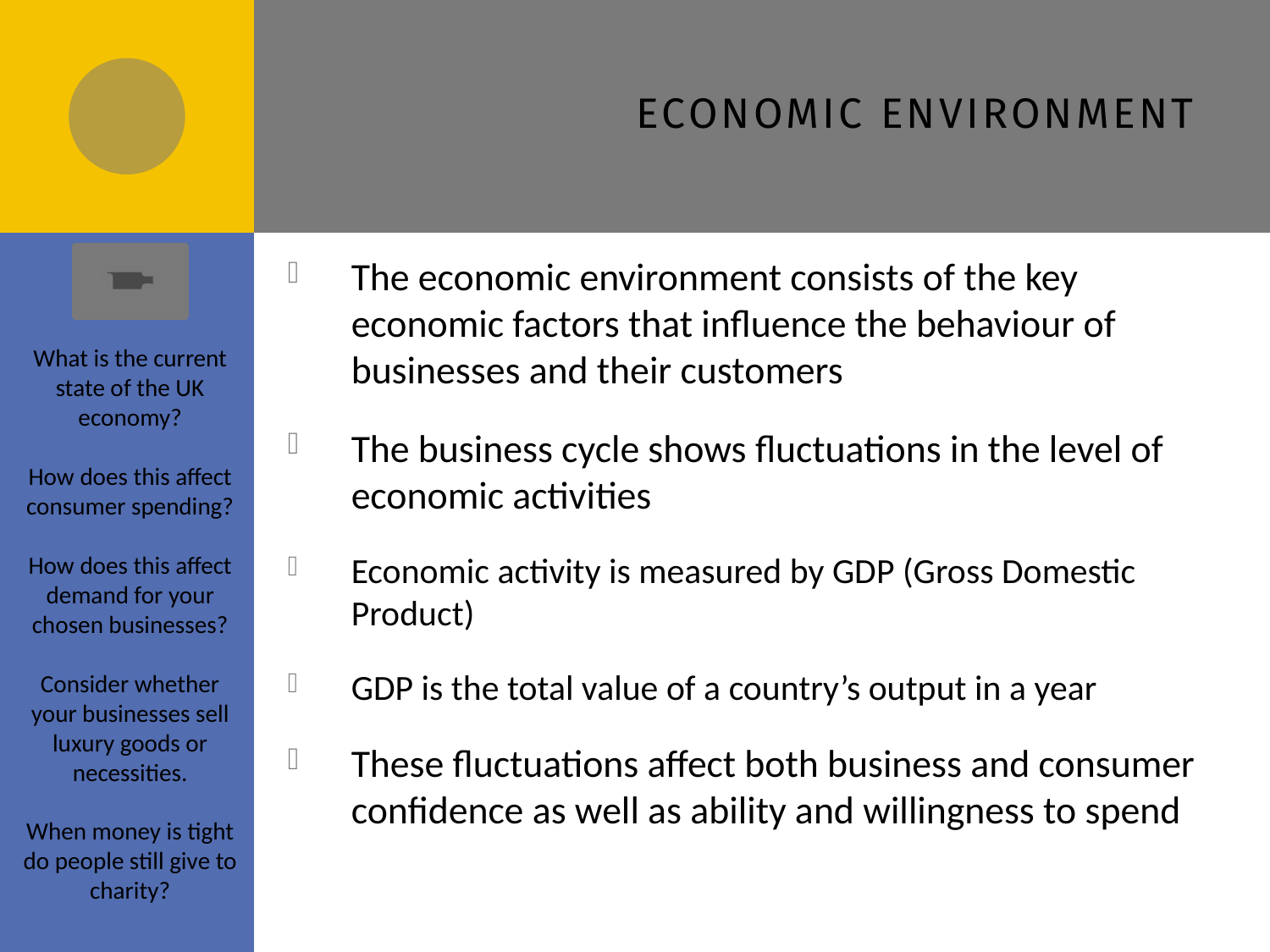

# Economic environment

The economic environment consists of the key economic factors that influence the behaviour of businesses and their customers
The business cycle shows fluctuations in the level of economic activities
Economic activity is measured by GDP (Gross Domestic Product)
GDP is the total value of a country’s output in a year
These fluctuations affect both business and consumer confidence as well as ability and willingness to spend
What is the current state of the UK economy?

How does this affect consumer spending?

How does this affect demand for your chosen businesses?

Consider whether your businesses sell luxury goods or necessities.

When money is tight do people still give to charity?